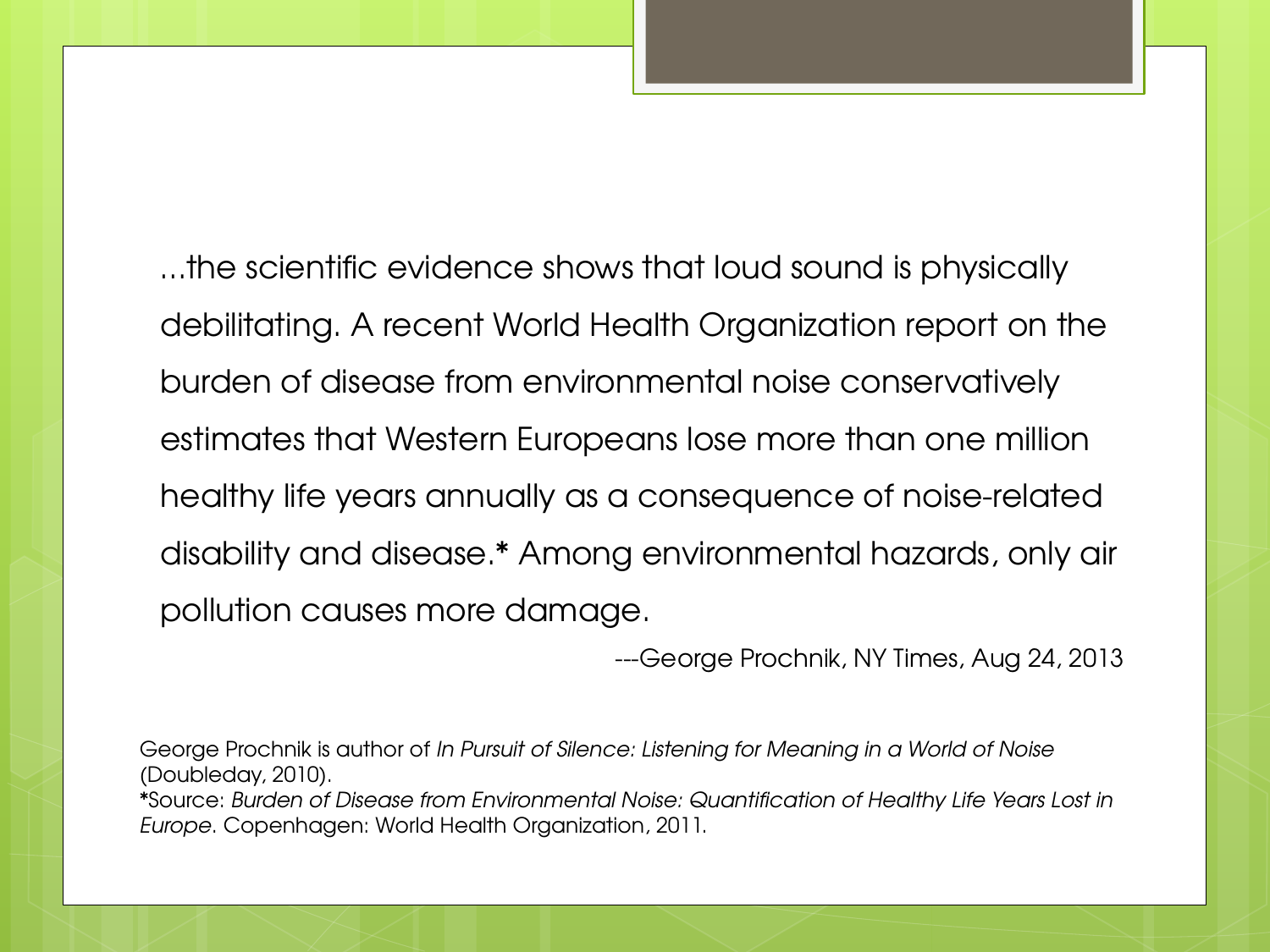

…the scientific evidence shows that loud sound is physically debilitating. A recent World Health Organization report on the burden of disease from environmental noise conservatively estimates that Western Europeans lose more than one million healthy life years annually as a consequence of noise-related disability and disease.* Among environmental hazards, only air pollution causes more damage.
---George Prochnik, NY Times, Aug 24, 2013
George Prochnik is author of In Pursuit of Silence: Listening for Meaning in a World of Noise (Doubleday, 2010).
*Source: Burden of Disease from Environmental Noise: Quantification of Healthy Life Years Lost in Europe. Copenhagen: World Health Organization, 2011.